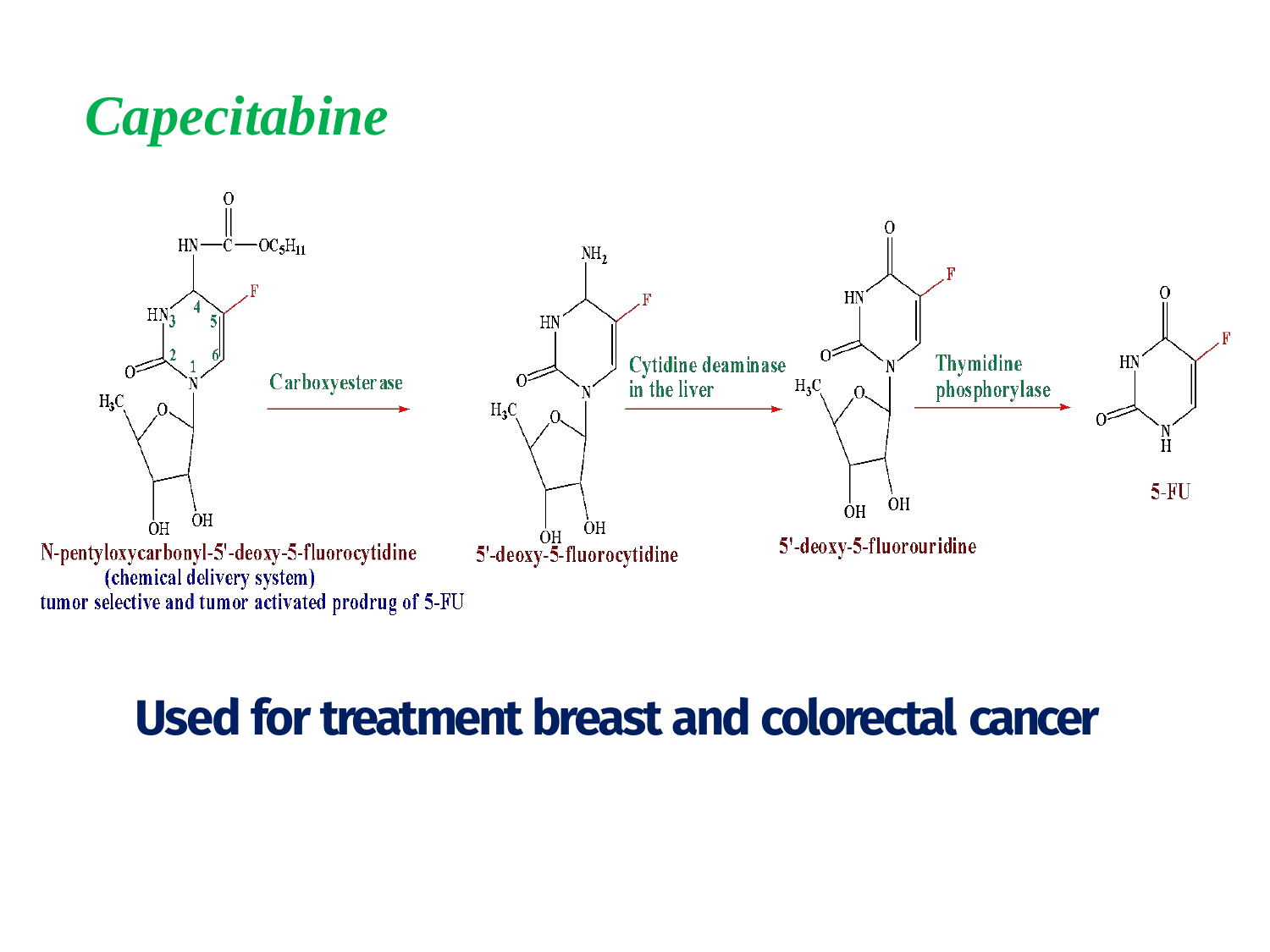

# Capecitabine

Used for treatment breast and colorectal cancer